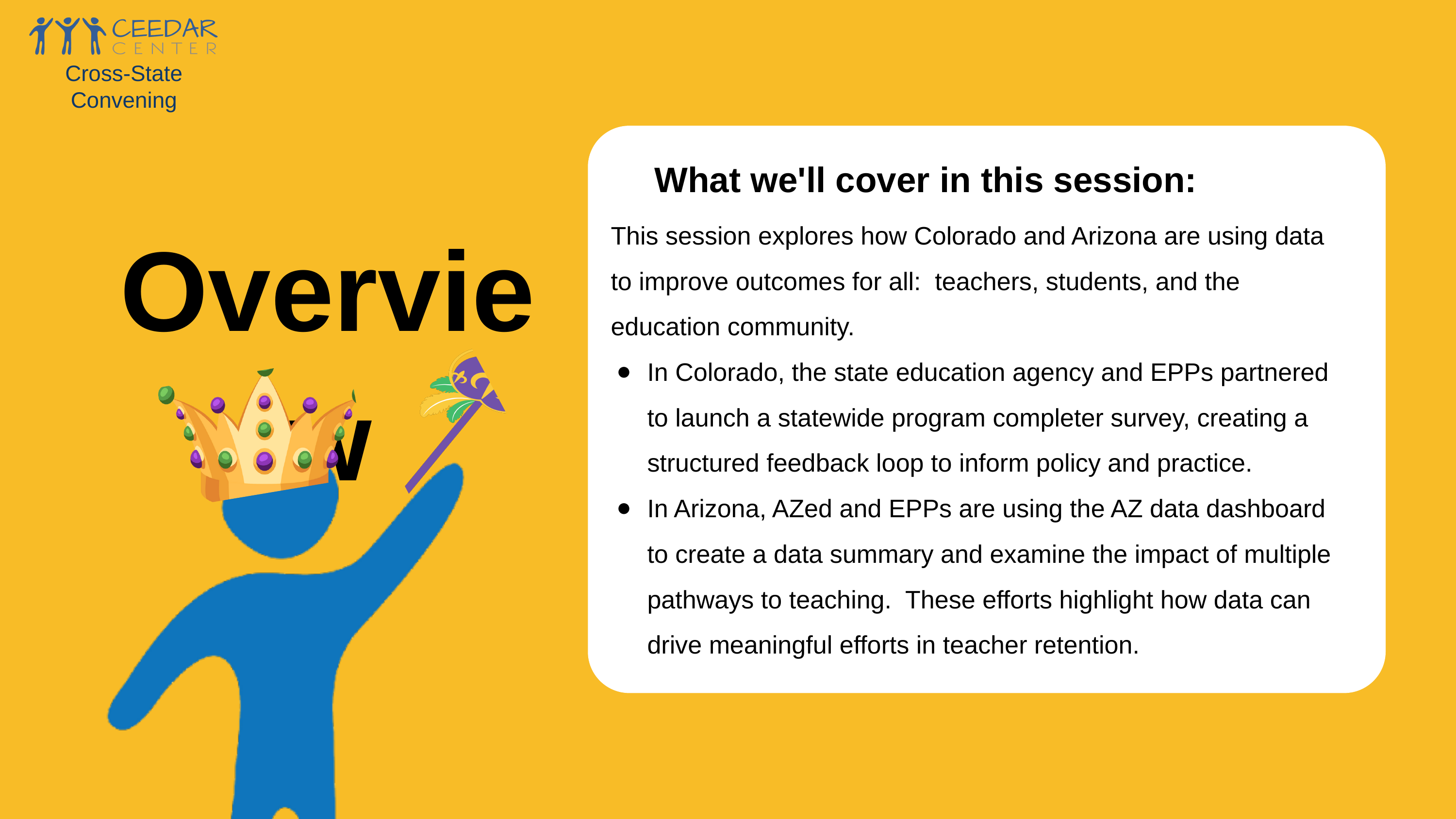

Cross-State Convening

What we'll cover in this session:
This session explores how Colorado and Arizona are using data to improve outcomes for all:  teachers, students, and the education community.
In Colorado, the state education agency and EPPs partnered to launch a statewide program completer survey, creating a structured feedback loop to inform policy and practice.
In Arizona, AZed and EPPs are using the AZ data dashboard to create a data summary and examine the impact of multiple pathways to teaching.  These efforts highlight how data can drive meaningful efforts in teacher retention.
Overview